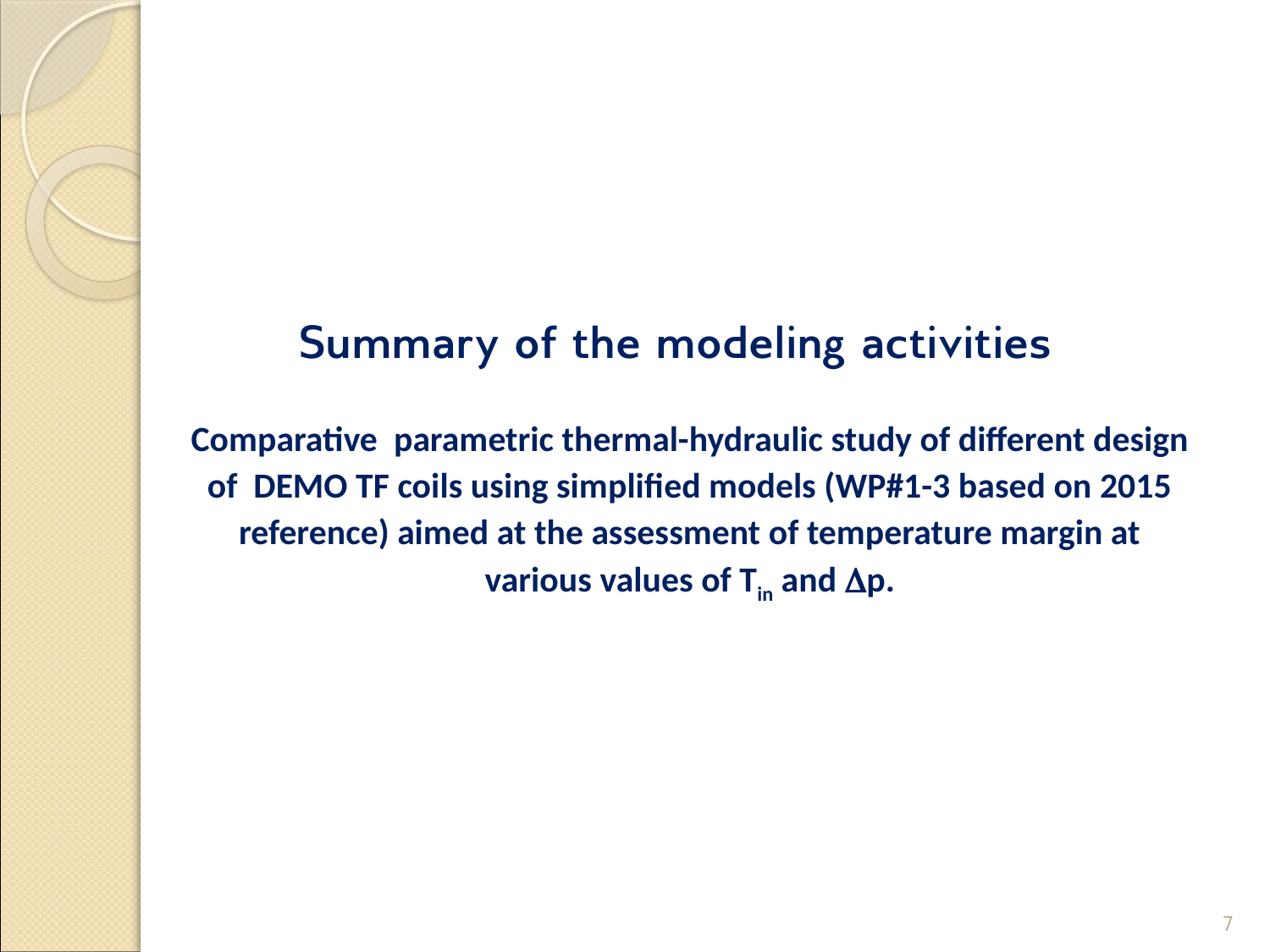

# Summary of the modeling activities
Comparative  parametric thermal-hydraulic study of different design of  DEMO TF coils using simplified models (WP#1-3 based on 2015 reference) aimed at the assessment of temperature margin at various values of Tin and Δp.
7